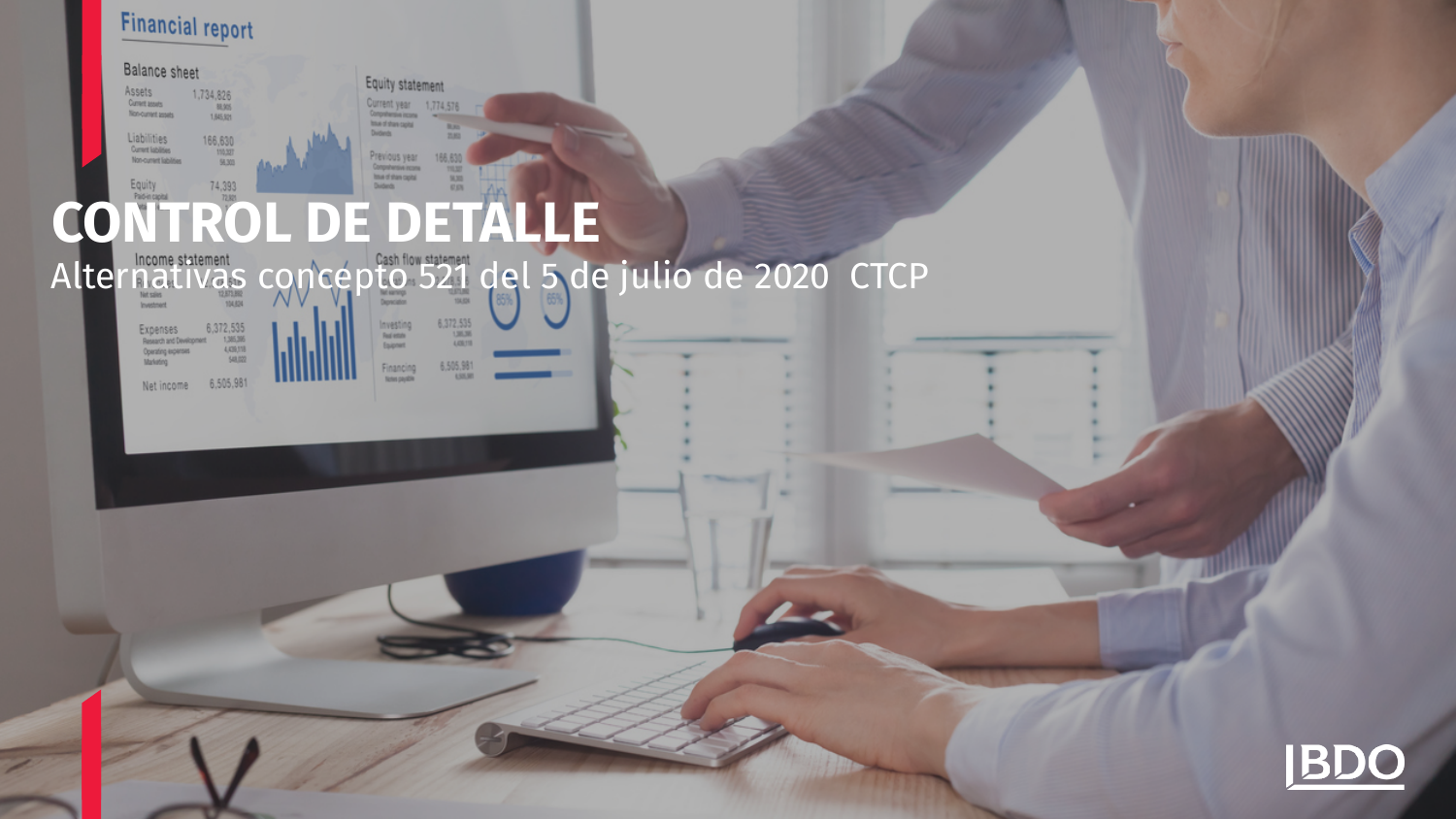

# Control de detalle
Alternativas concepto 521 del 5 de julio de 2020  CTCP